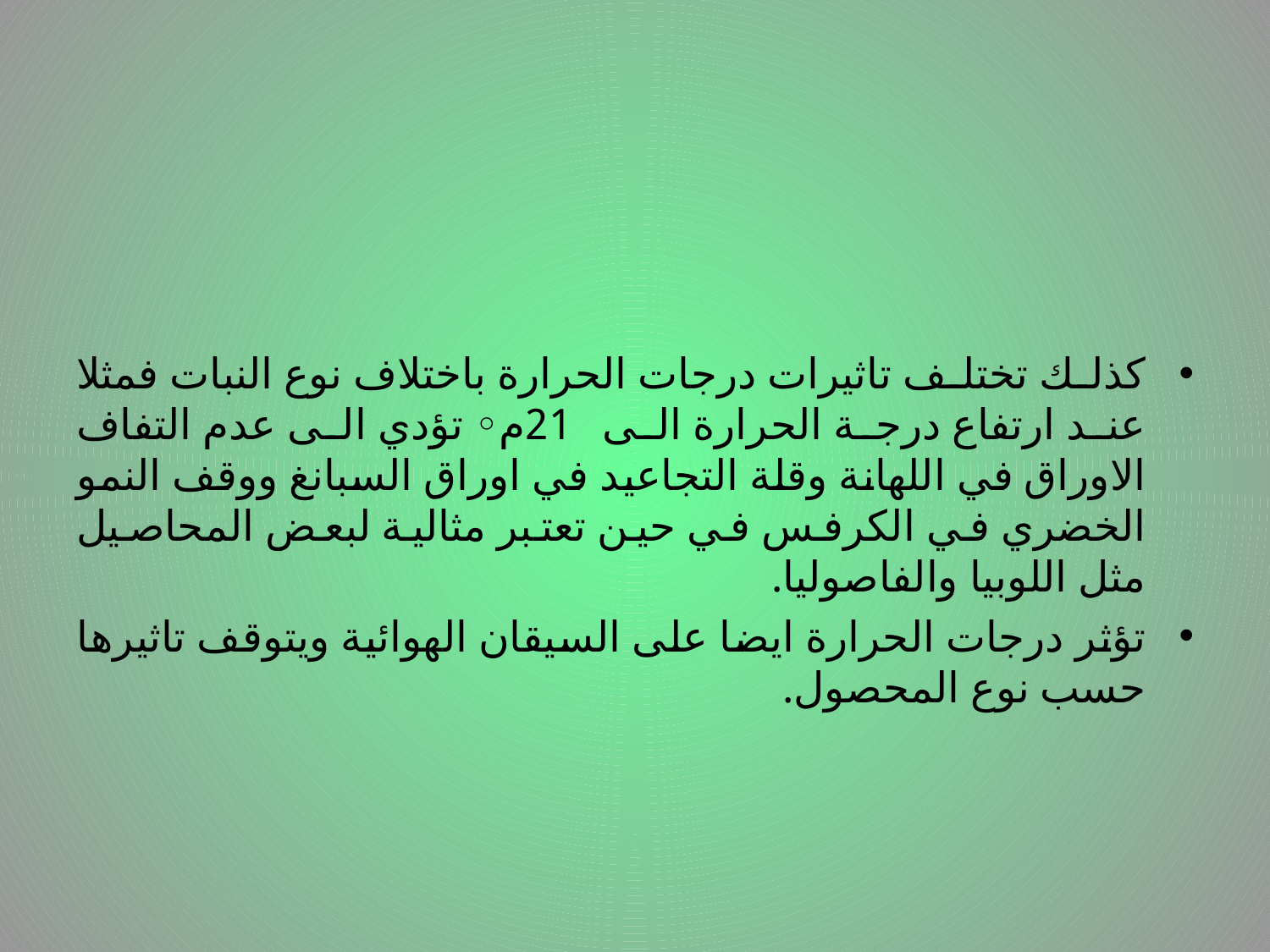

#

كذلك تختلف تاثيرات درجات الحرارة باختلاف نوع النبات فمثلا عند ارتفاع درجة الحرارة الى 21م◦ تؤدي الى عدم التفاف الاوراق في اللهانة وقلة التجاعيد في اوراق السبانغ ووقف النمو الخضري في الكرفس في حين تعتبر مثالية لبعض المحاصيل مثل اللوبيا والفاصوليا.
تؤثر درجات الحرارة ايضا على السيقان الهوائية ويتوقف تاثيرها حسب نوع المحصول.